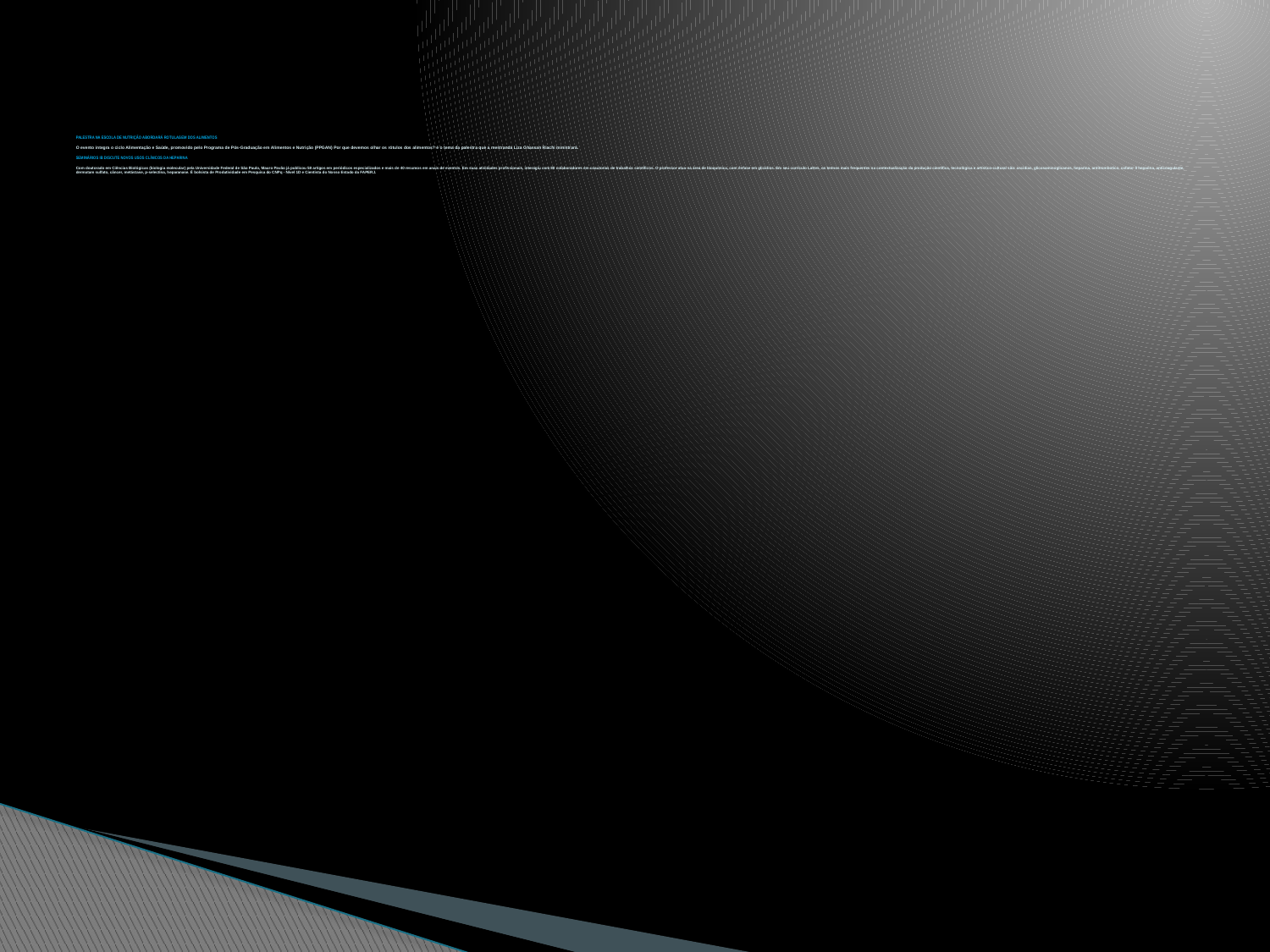

# PALESTRA NA ESCOLA DE NUTRIÇÃO ABORDARÁ ROTULAGEM DOS ALIMENTOS O evento integra o ciclo Alimentação e Saúde, promovido pelo Programa de Pós-Graduação em Alimentos e Nutrição (PPGAN) Por que devemos olhar os rótulos dos alimentos? é o tema da palestra que a mestranda Liza Ghassan Riachi ministrará. SEMINÁRIOS IB DISCUTE NOVOS USOS CLÍNICOS DA HEPARINA Com doutorado em Ciências Biológicas (biologia molecular) pela Universidade Federal de São Paulo, Mauro Pavão já publicou 58 artigos em periódicos especializados e mais de 40 resumos em anais de eventos. Em suas atividades profissionais, interagiu com 80 colaboradores em coautorias de trabalhos científicos. O professor atua na área de bioquímica, com ênfase em glicídios. Em seu currículo Lattes, os termos mais frequentes na contextualização da produção científica, tecnológica e artístico-cultural são: ascidias, glicosaminoglicanos, heparina, antitrombotico, cofator II heparina, anticoagulante, dermatam sulfato, câncer, metástase, p-selectina, heparanase. É bolsista de Produtividade em Pesquisa do CNPq - Nível 1D e Cientista do Nosso Estado da FAPERJ.